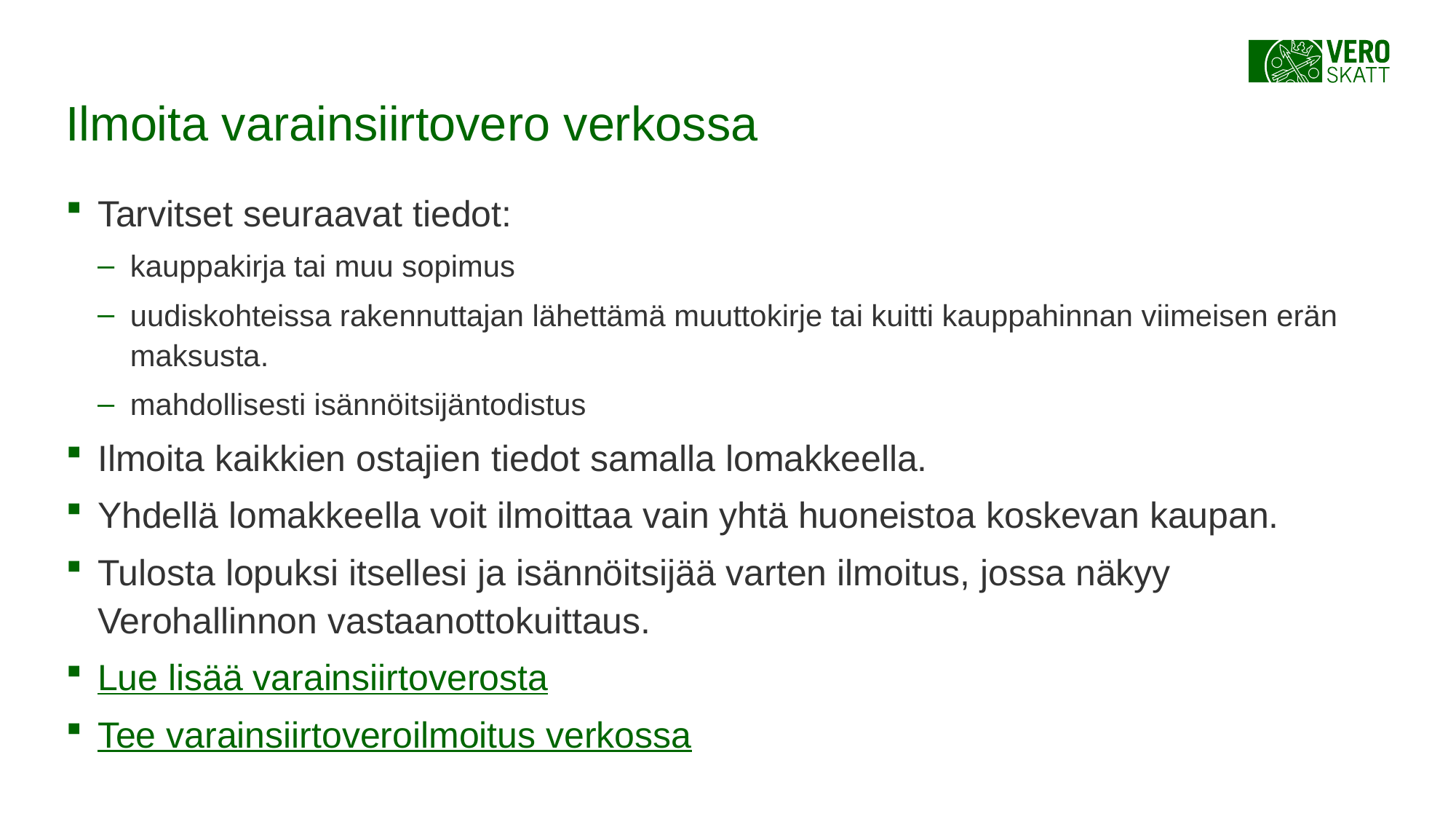

# Ilmoita varainsiirtovero verkossa
Tarvitset seuraavat tiedot:
kauppakirja tai muu sopimus
uudiskohteissa rakennuttajan lähettämä muuttokirje tai kuitti kauppahinnan viimeisen erän maksusta.
mahdollisesti isännöitsijäntodistus
Ilmoita kaikkien ostajien tiedot samalla lomakkeella.
Yhdellä lomakkeella voit ilmoittaa vain yhtä huoneistoa koskevan kaupan.
Tulosta lopuksi itsellesi ja isännöitsijää varten ilmoitus, jossa näkyy Verohallinnon vastaanottokuittaus.
Lue lisää varainsiirtoverosta
Tee varainsiirtoveroilmoitus verkossa